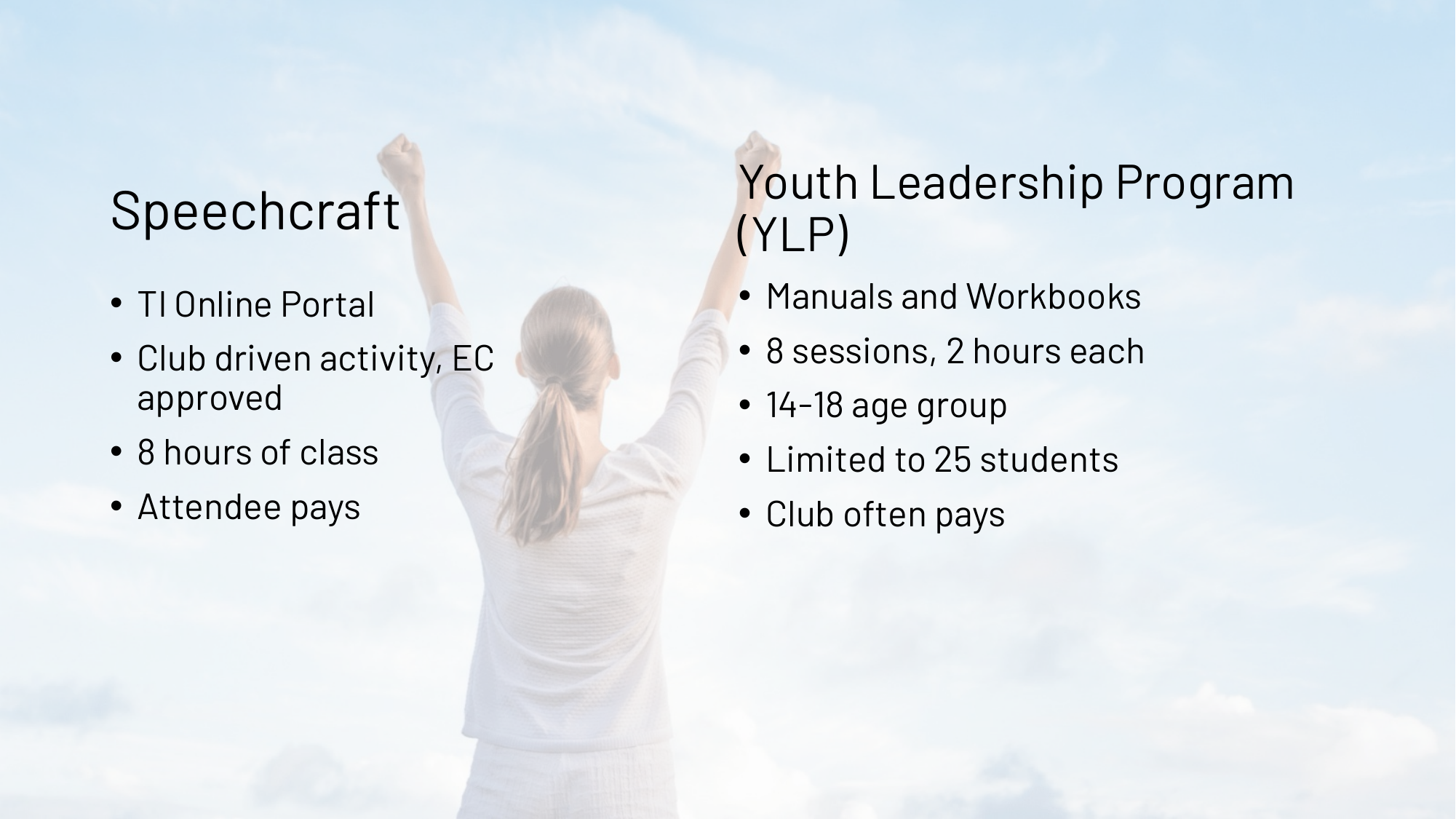

# Youth Leadership Program (YLP)
Speechcraft

Manuals and Workbooks
8 sessions, 2 hours each
14-18 age group
Limited to 25 students
Club often pays

TI Online Portal
Club driven activity, EC approved
8 hours of class
Attendee pays